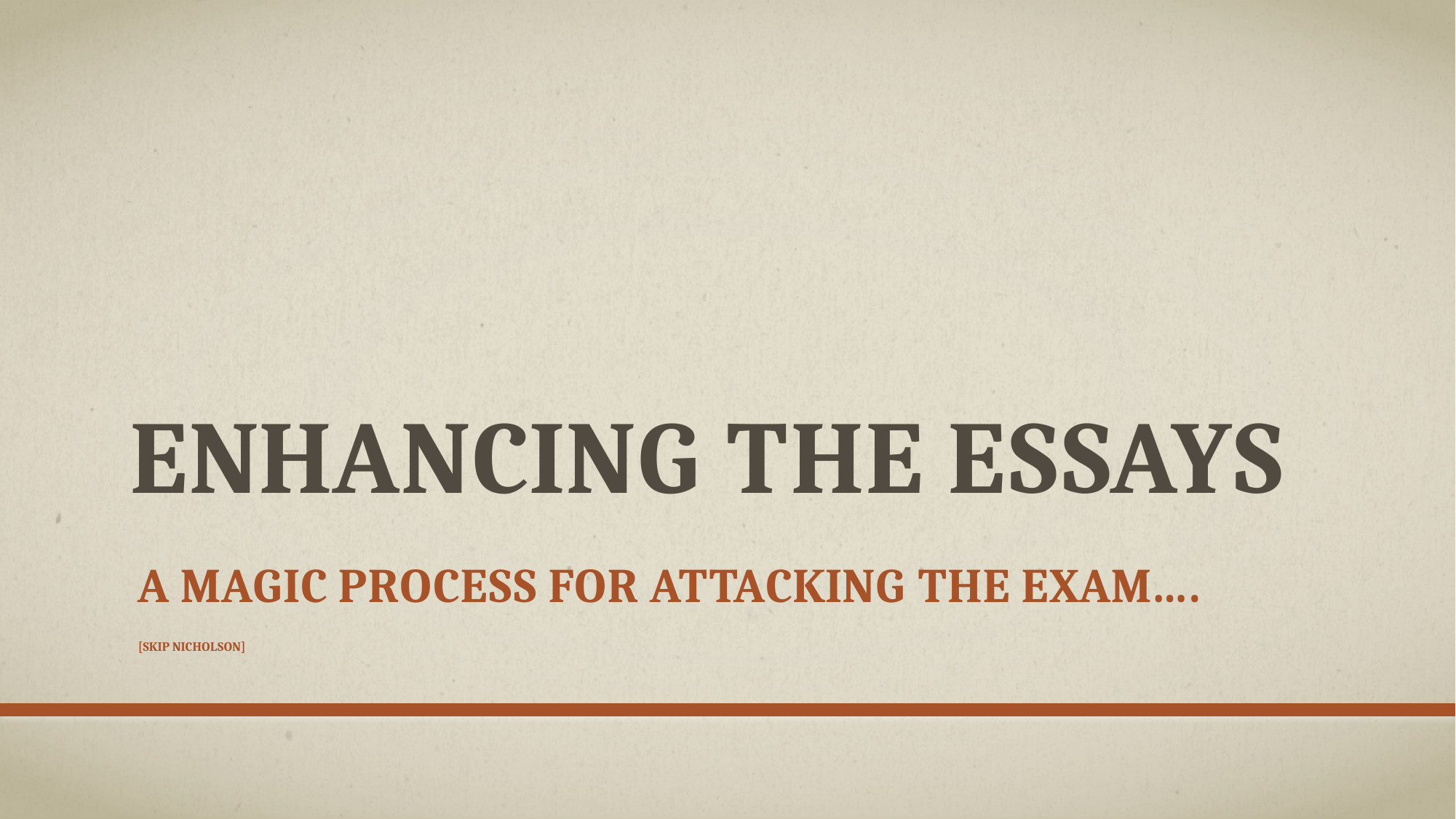

# Enhancing the Essays
A magic process for attacking the exam….

[Skip Nicholson]